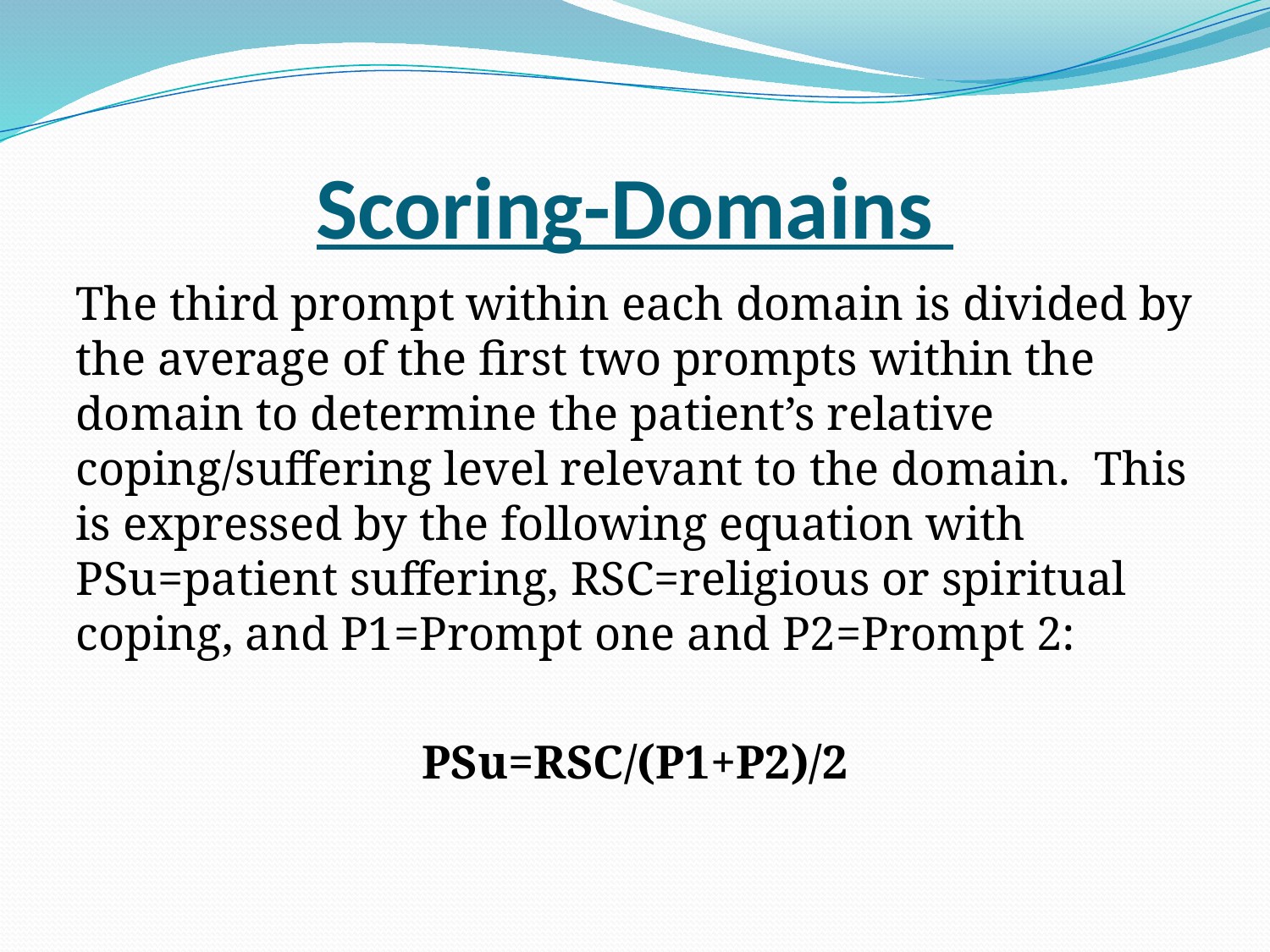

# Scoring-Domains
The third prompt within each domain is divided by the average of the first two prompts within the domain to determine the patient’s relative coping/suffering level relevant to the domain.  This is expressed by the following equation with PSu=patient suffering, RSC=religious or spiritual coping, and P1=Prompt one and P2=Prompt 2:

PSu=RSC/(P1+P2)/2